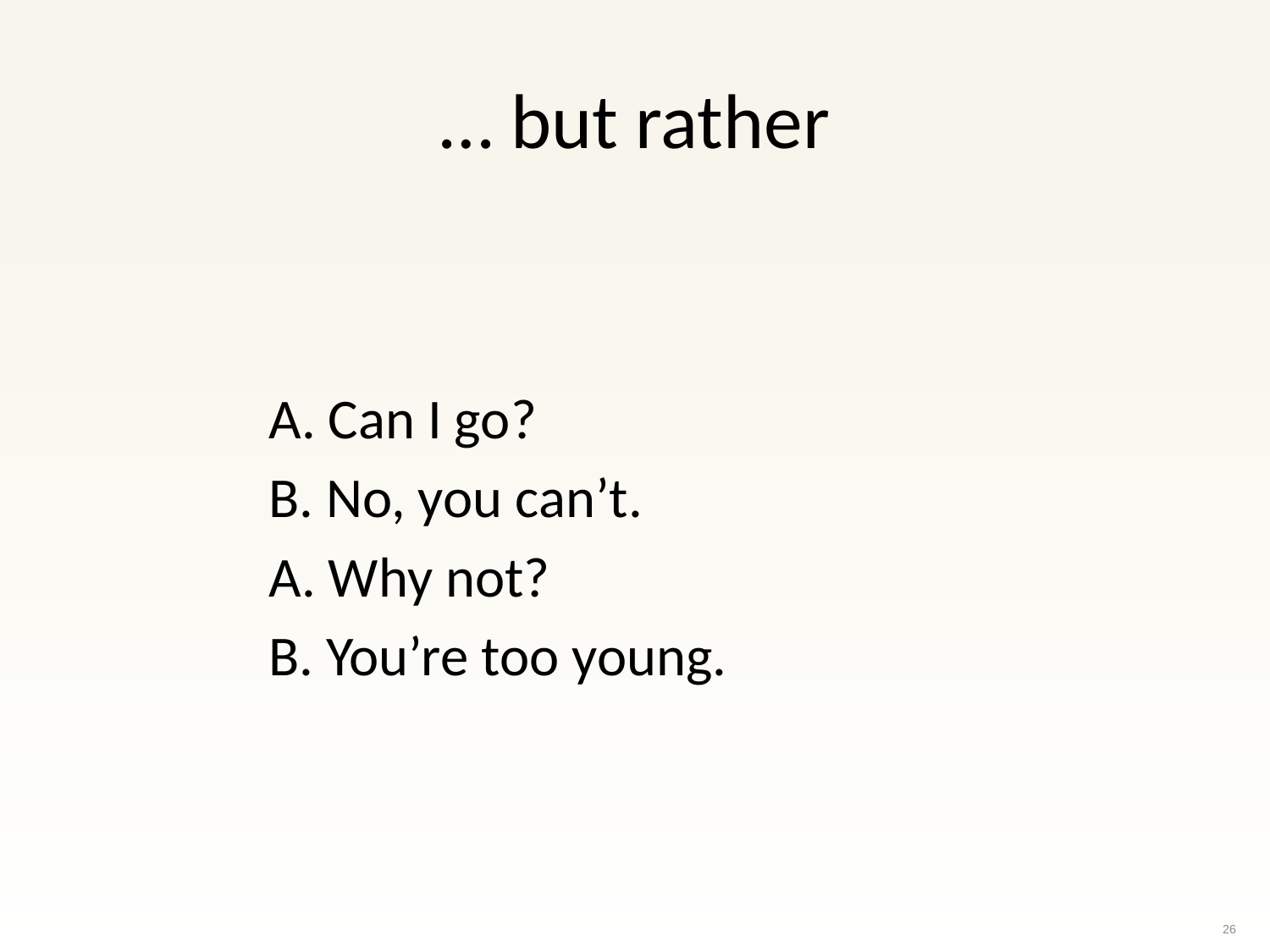

# … but rather
A. Can I go?
B. No, you can’t.
A. Why not?
B. You’re too young.

26